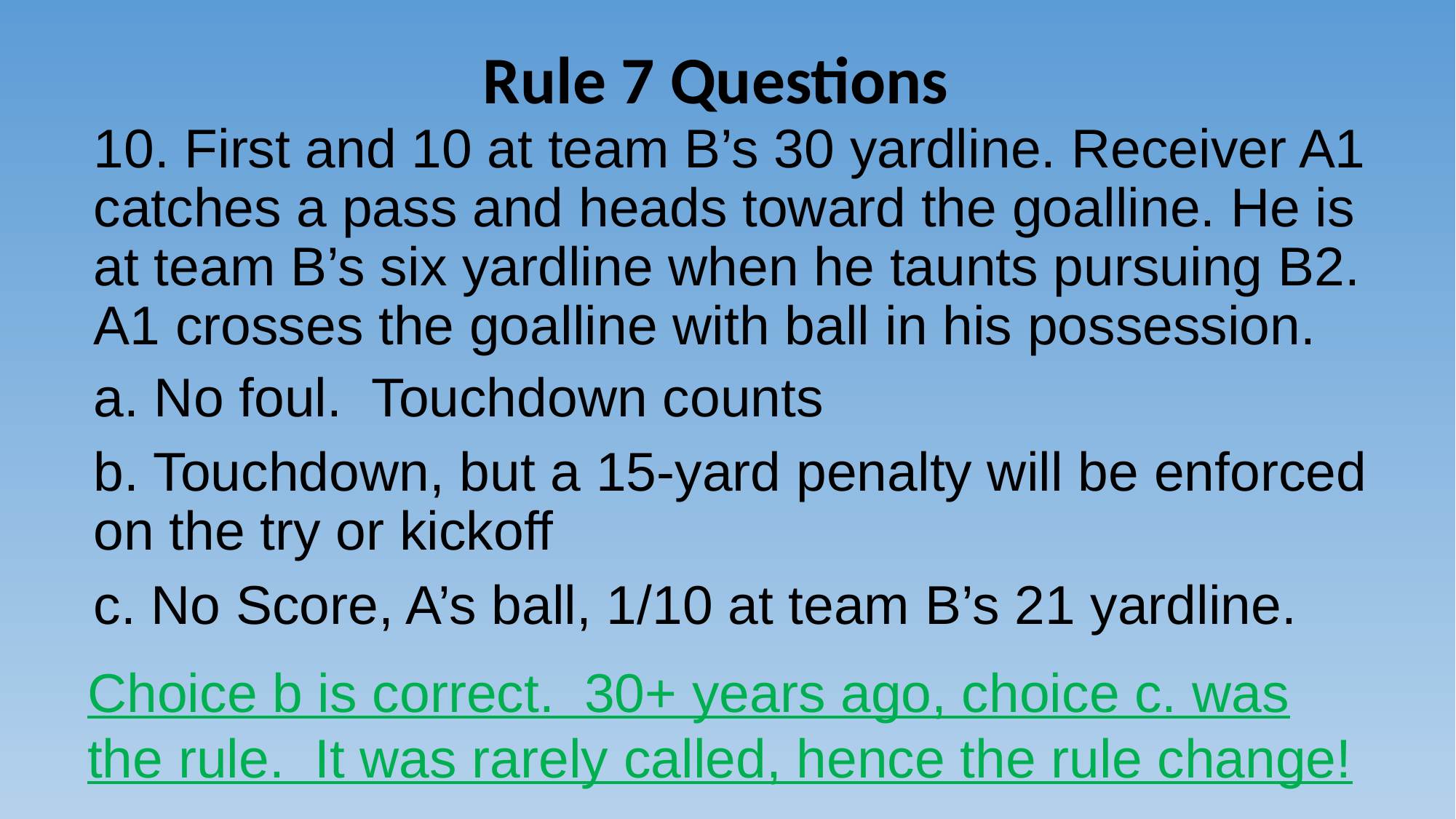

# Rule 7 Questions
10. First and 10 at team B’s 30 yardline. Receiver A1 catches a pass and heads toward the goalline. He is at team B’s six yardline when he taunts pursuing B2. A1 crosses the goalline with ball in his possession.
a. No foul.  Touchdown counts
b. Touchdown, but a 15-yard penalty will be enforced on the try or kickoff
c. No Score, A’s ball, 1/10 at team B’s 21 yardline.
Choice b is correct.  30+ years ago, choice c. was the rule.  It was rarely called, hence the rule change!